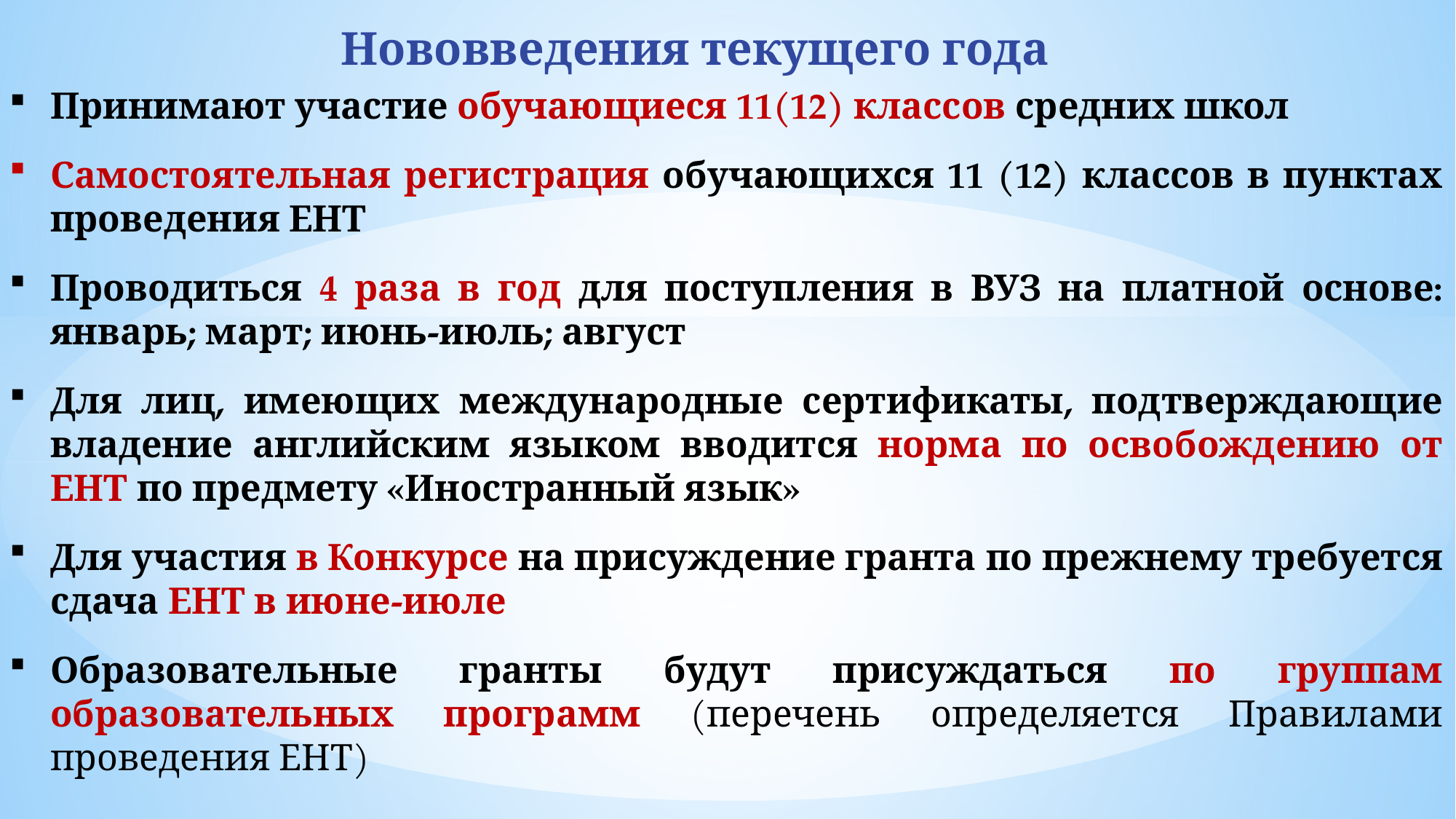

Нововведения текущего года
Принимают участие обучающиеся 11(12) классов средних школ

Самостоятельная регистрация обучающихся 11 (12) классов в пунктах проведения ЕНТ

Проводиться 4 раза в год для поступления в ВУЗ на платной основе: январь; март; июнь-июль; август

Для лиц, имеющих международные сертификаты, подтверждающие владение английским языком вводится норма по освобождению от ЕНТ по предмету «Иностранный язык»

Для участия в Конкурсе на присуждение гранта по прежнему требуется сдача ЕНТ в июне-июле

Образовательные гранты будут присуждаться по группам образовательных программ (перечень определяется Правилами проведения ЕНТ)